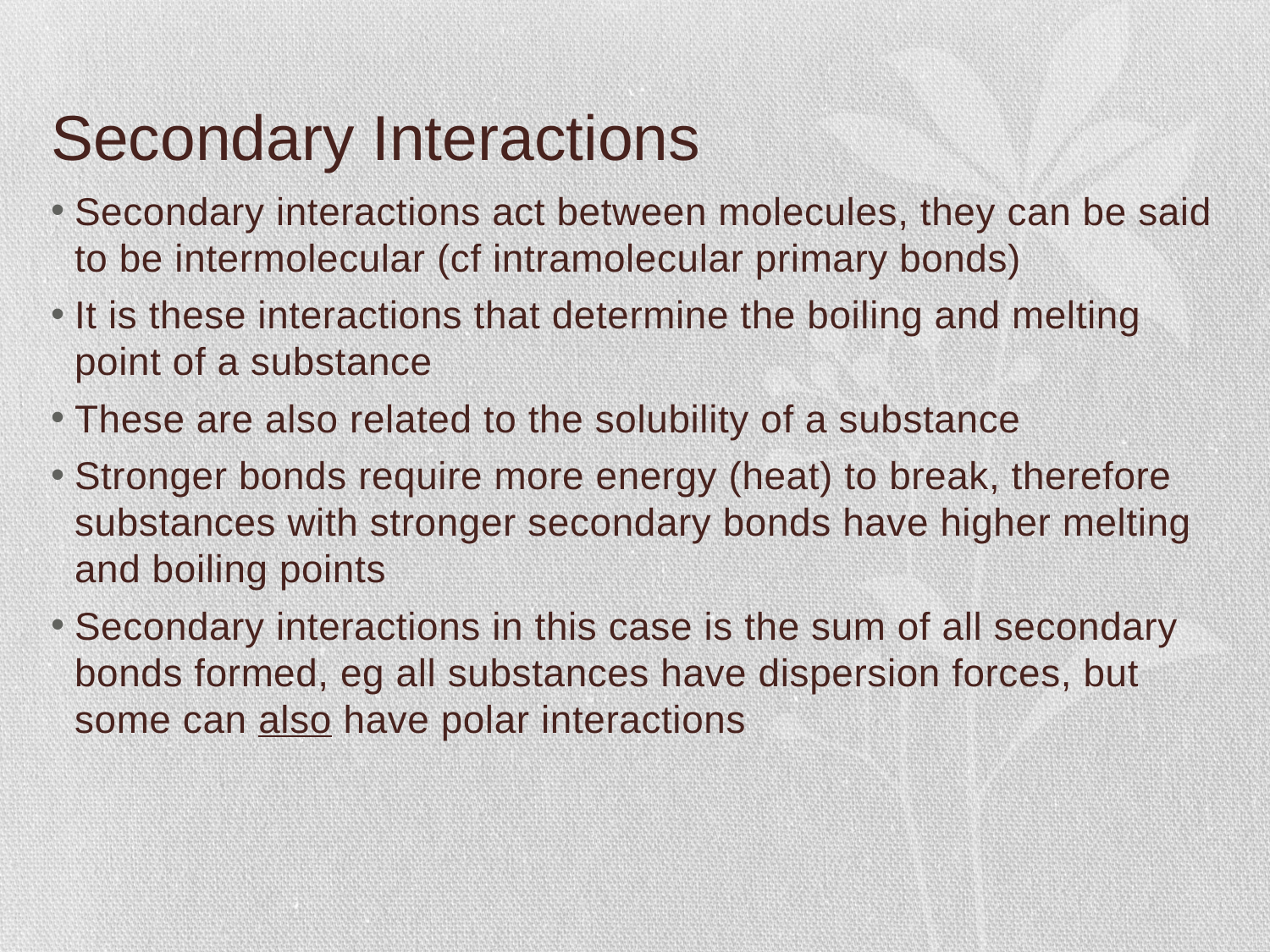

# Secondary Interactions
Secondary interactions act between molecules, they can be said to be intermolecular (cf intramolecular primary bonds)
It is these interactions that determine the boiling and melting point of a substance
These are also related to the solubility of a substance
Stronger bonds require more energy (heat) to break, therefore substances with stronger secondary bonds have higher melting and boiling points
Secondary interactions in this case is the sum of all secondary bonds formed, eg all substances have dispersion forces, but some can also have polar interactions